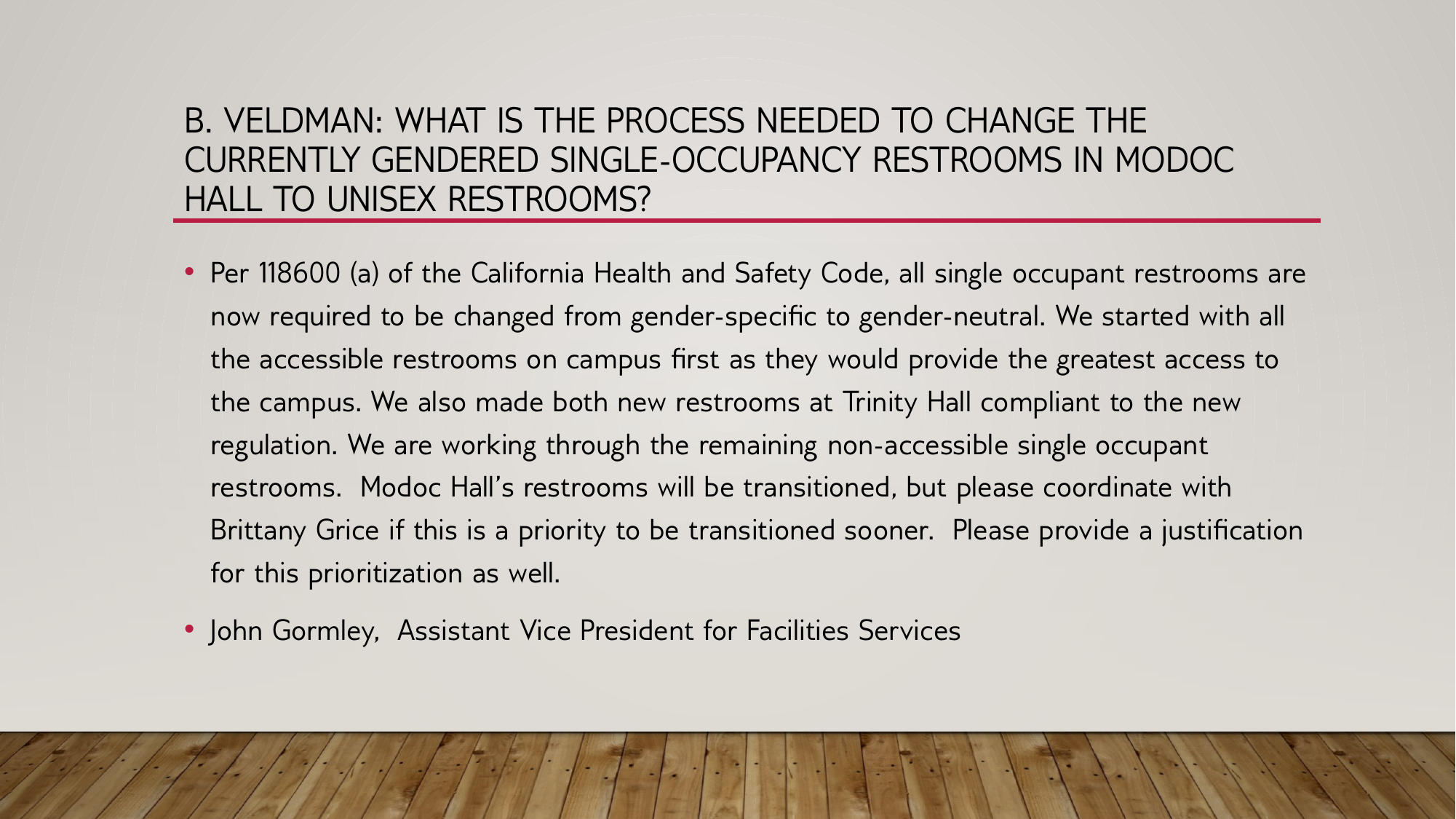

# B. Veldman: What is the process needed to change the currently gendered single-occupancy restrooms in Modoc Hall to unisex restrooms?

Per 118600 (a) of the California Health and Safety Code, all single occupant restrooms are now required to be changed from gender-specific to gender-neutral. We started with all the accessible restrooms on campus first as they would provide the greatest access to the campus. We also made both new restrooms at Trinity Hall compliant to the new regulation. We are working through the remaining non-accessible single occupant restrooms.  Modoc Hall’s restrooms will be transitioned, but please coordinate with Brittany Grice if this is a priority to be transitioned sooner.  Please provide a justification for this prioritization as well.
John Gormley,  Assistant Vice President for Facilities Services